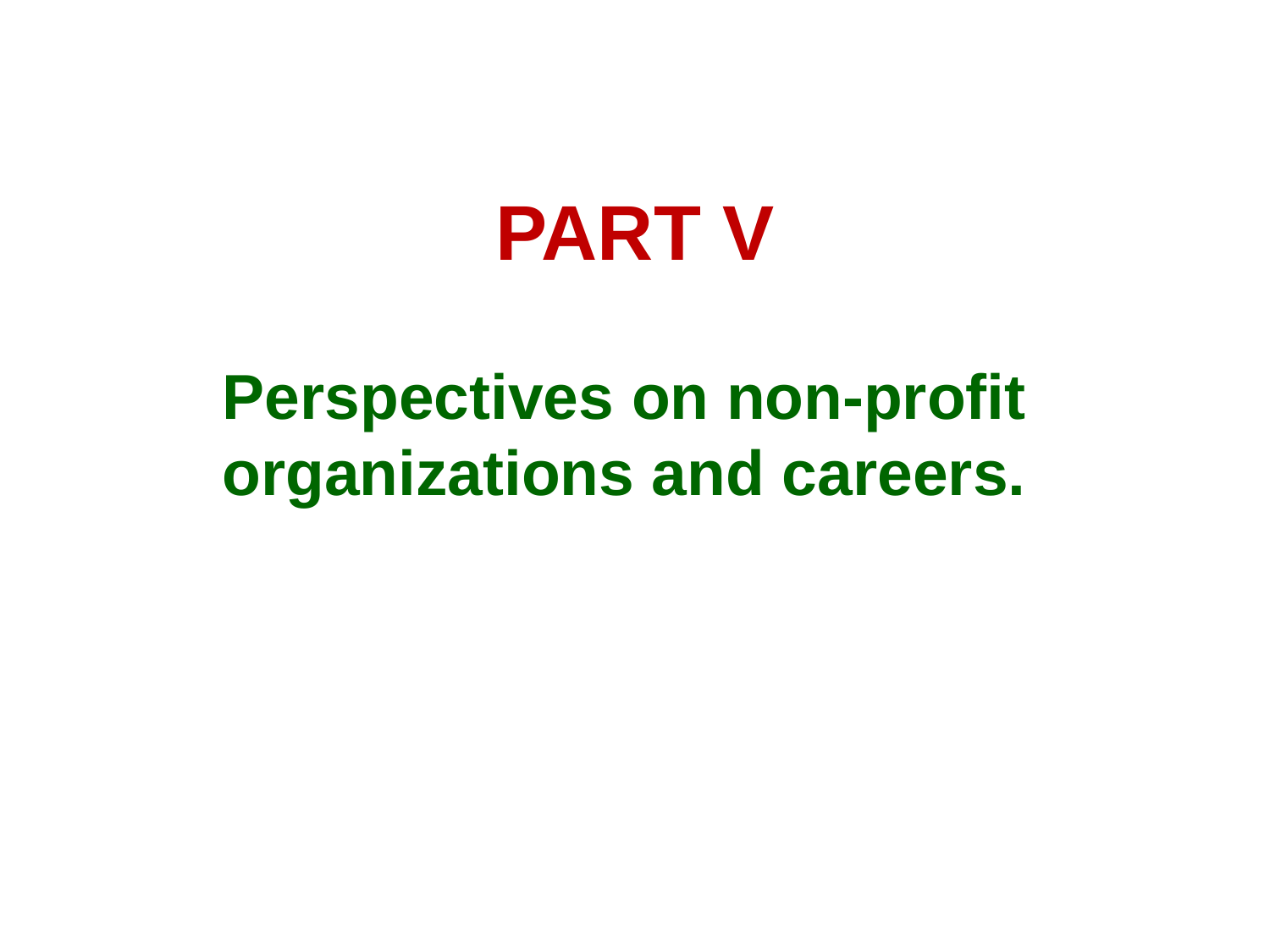

# PART V
Perspectives on non-profit organizations and careers.